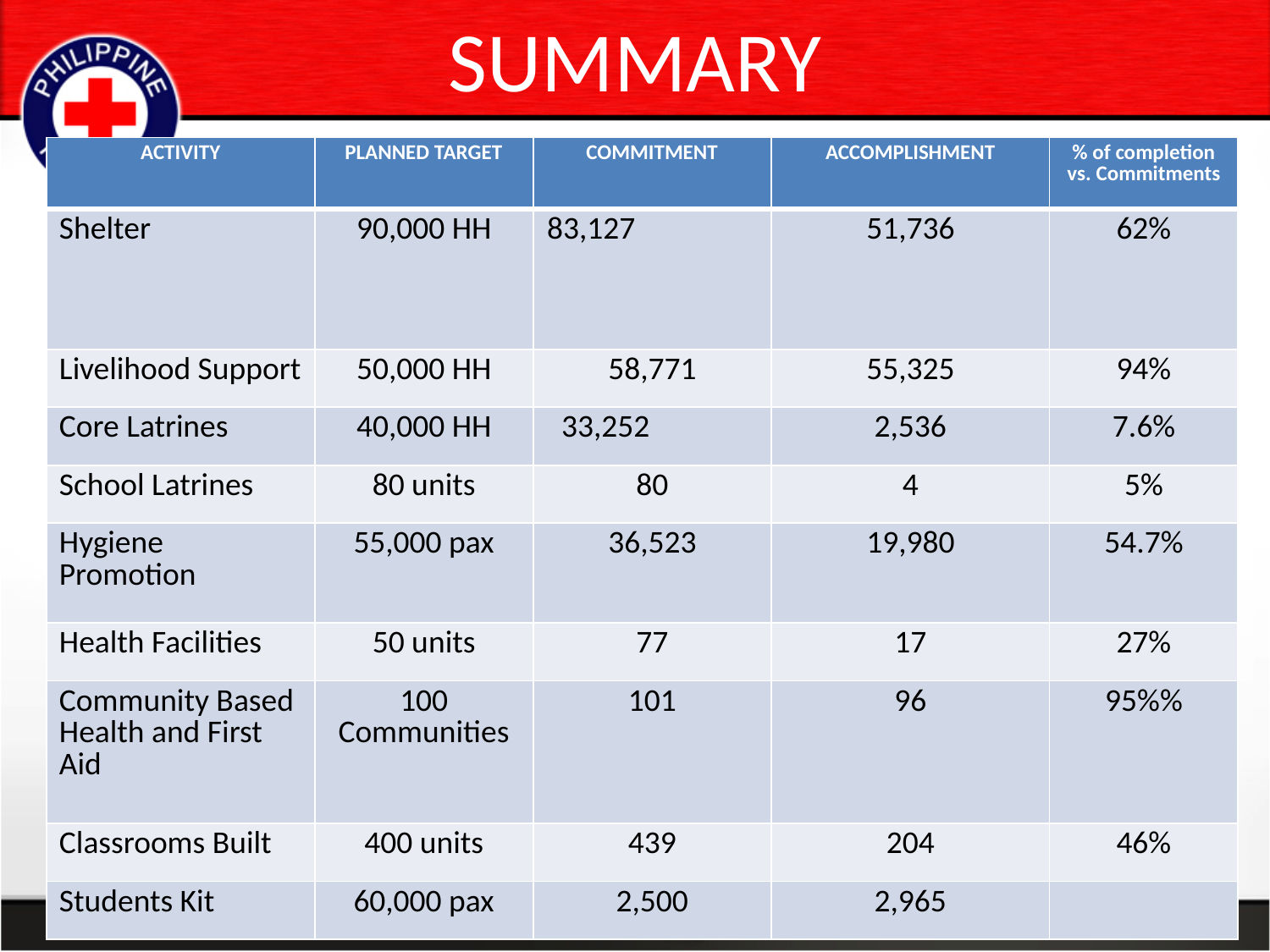

# SUMMARY
| ACTIVITY | PLANNED TARGET | COMMITMENT | ACCOMPLISHMENT | % of completion vs. Commitments |
| --- | --- | --- | --- | --- |
| Shelter | 90,000 HH | 83,127 | 51,736 | 62% |
| Livelihood Support | 50,000 HH | 58,771 | 55,325 | 94% |
| Core Latrines | 40,000 HH | 33,252 | 2,536 | 7.6% |
| School Latrines | 80 units | 80 | 4 | 5% |
| Hygiene Promotion | 55,000 pax | 36,523 | 19,980 | 54.7% |
| Health Facilities | 50 units | 77 | 17 | 27% |
| Community Based Health and First Aid | 100 Communities | 101 | 96 | 95%% |
| Classrooms Built | 400 units | 439 | 204 | 46% |
| Students Kit | 60,000 pax | 2,500 | 2,965 |  |